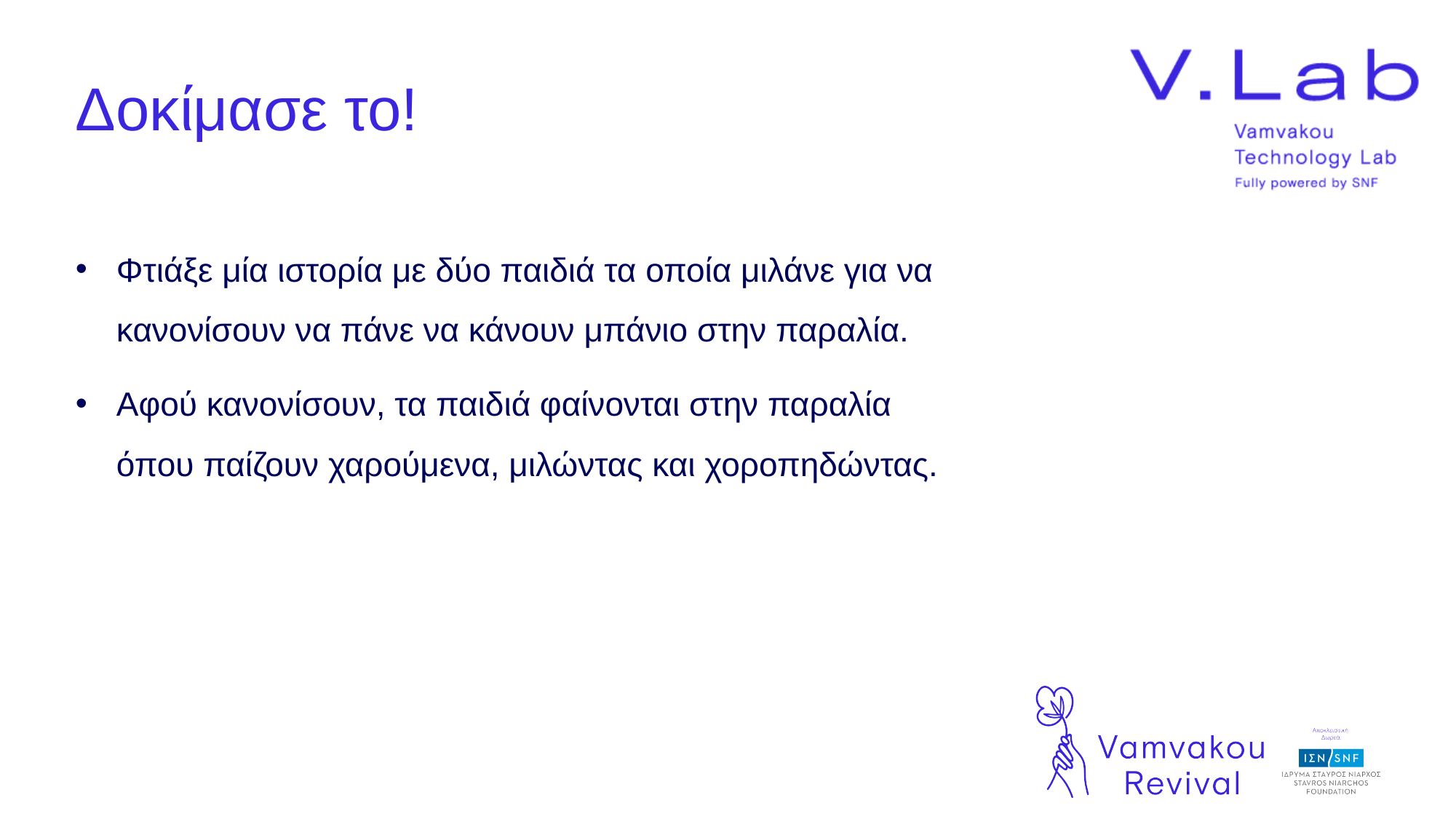

# Δοκίμασε το!
Φτιάξε μία ιστορία με δύο παιδιά τα οποία μιλάνε για να κανονίσουν να πάνε να κάνουν μπάνιο στην παραλία.
Αφού κανονίσουν, τα παιδιά φαίνονται στην παραλία όπου παίζουν χαρούμενα, μιλώντας και χοροπηδώντας.